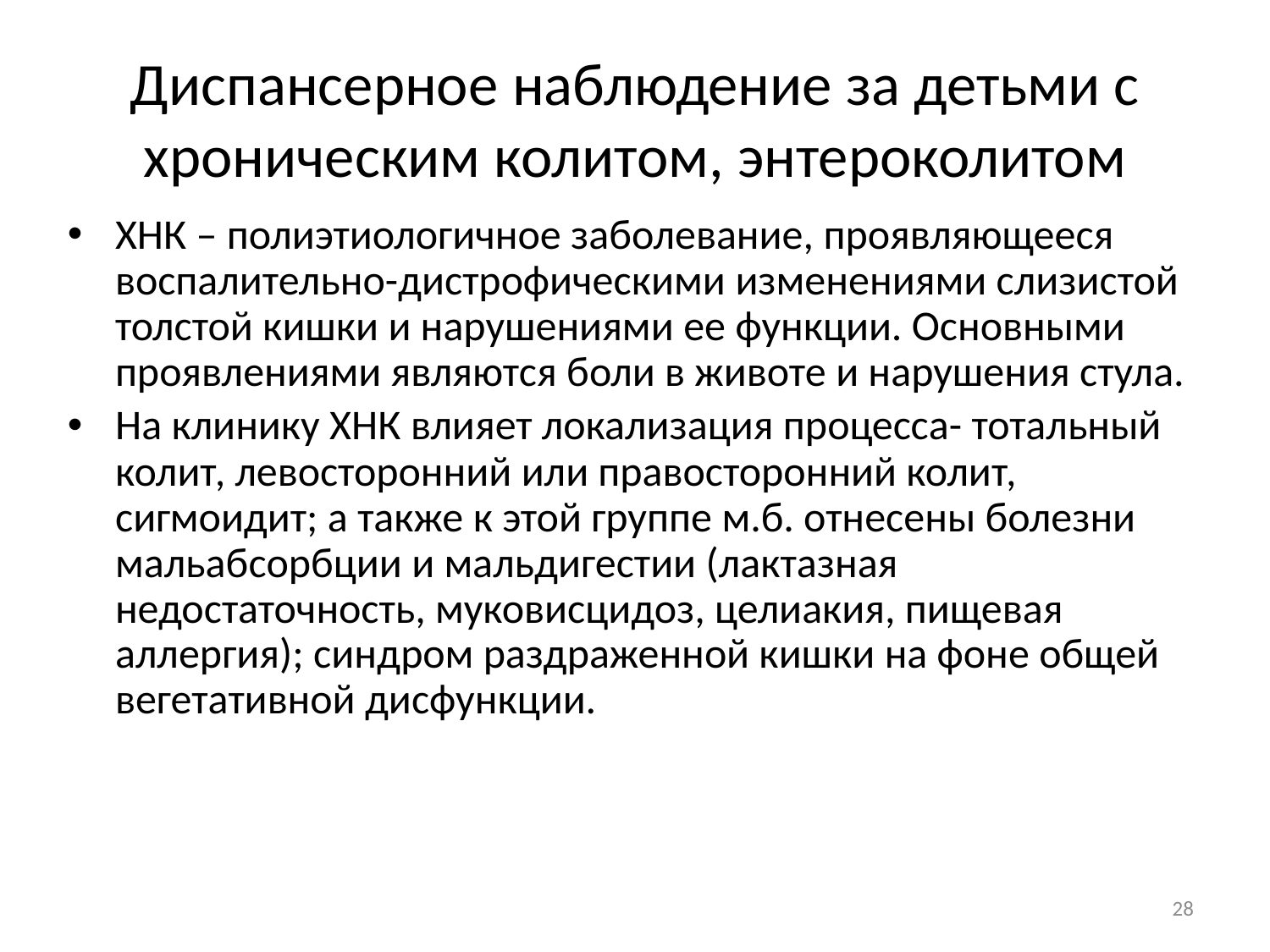

# Диспансерное наблюдение за детьми с хроническим колитом, энтероколитом
ХНК – полиэтиологичное заболевание, проявляющееся воспалительно-дистрофическими изменениями слизистой толстой кишки и нарушениями ее функции. Основными проявлениями являются боли в животе и нарушения стула.
На клинику ХНК влияет локализация процесса- тотальный колит, левосторонний или правосторонний колит, сигмоидит; а также к этой группе м.б. отнесены болезни мальабсорбции и мальдигестии (лактазная недостаточность, муковисцидоз, целиакия, пищевая аллергия); синдром раздраженной кишки на фоне общей вегетативной дисфункции.
28